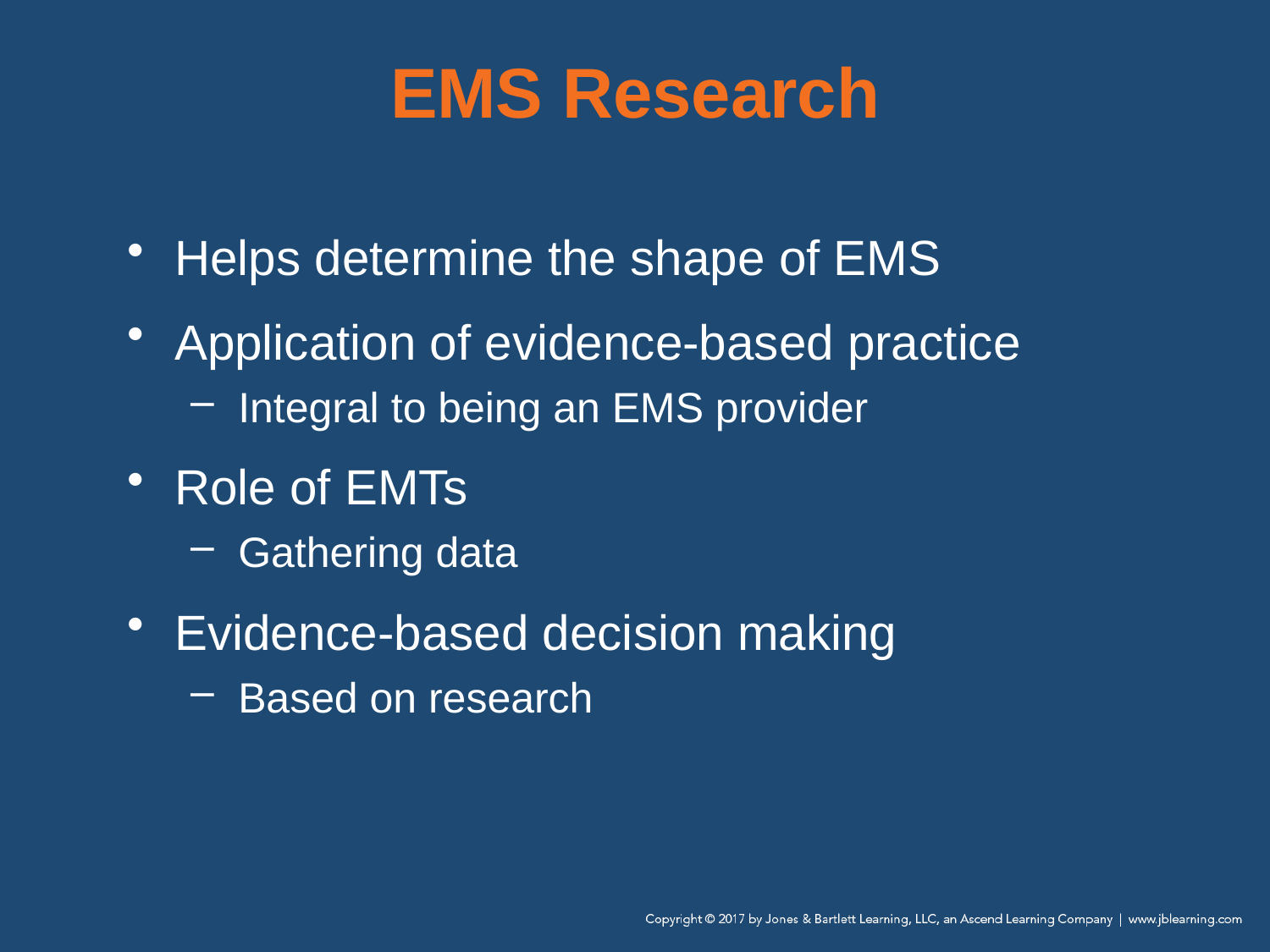

EMS Research
Helps determine the shape of EMS
Application of evidence-based practice
Integral to being an EMS provider
Role of EMTs
Gathering data
Evidence-based decision making
Based on research